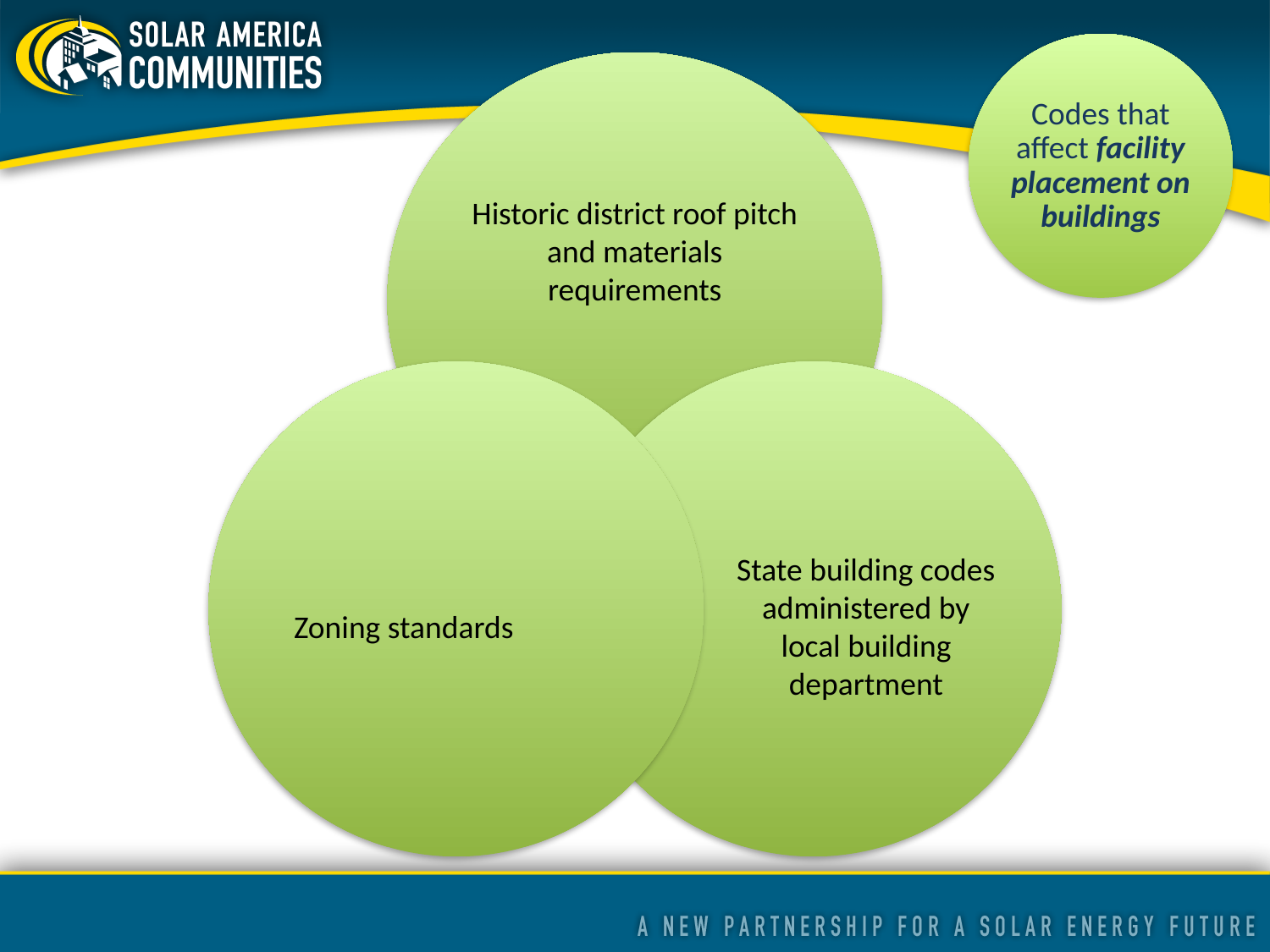

Codes that affect facility placement on buildings
Historic district roof pitch and materials requirements
State building codes administered by local building department
Zoning standards